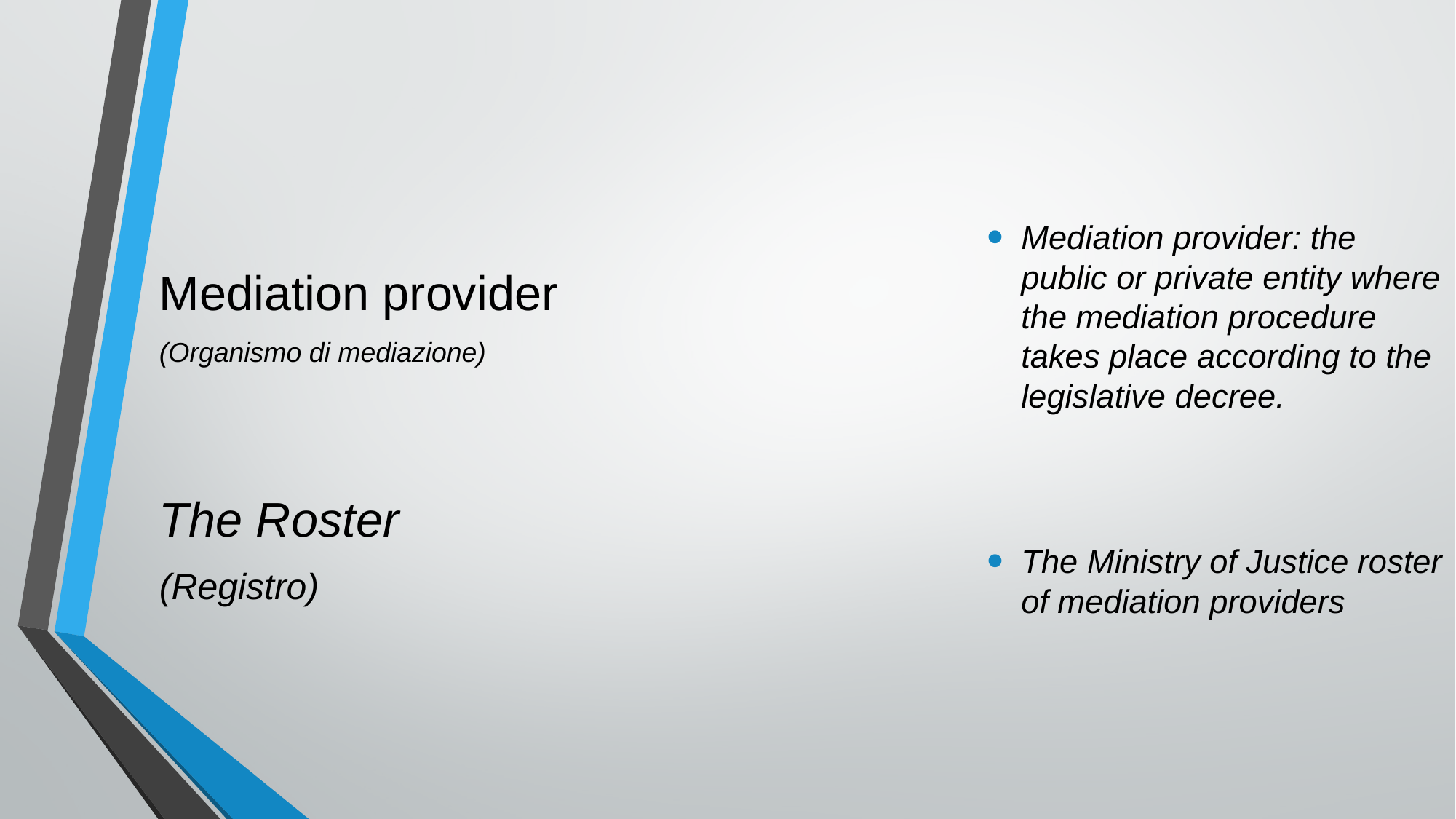

Mediation provider: the public or private entity where the mediation procedure takes place according to the legislative decree.

The Ministry of Justice roster of mediation providers

Mediation provider
(Organismo di mediazione)

The Roster
(Registro)